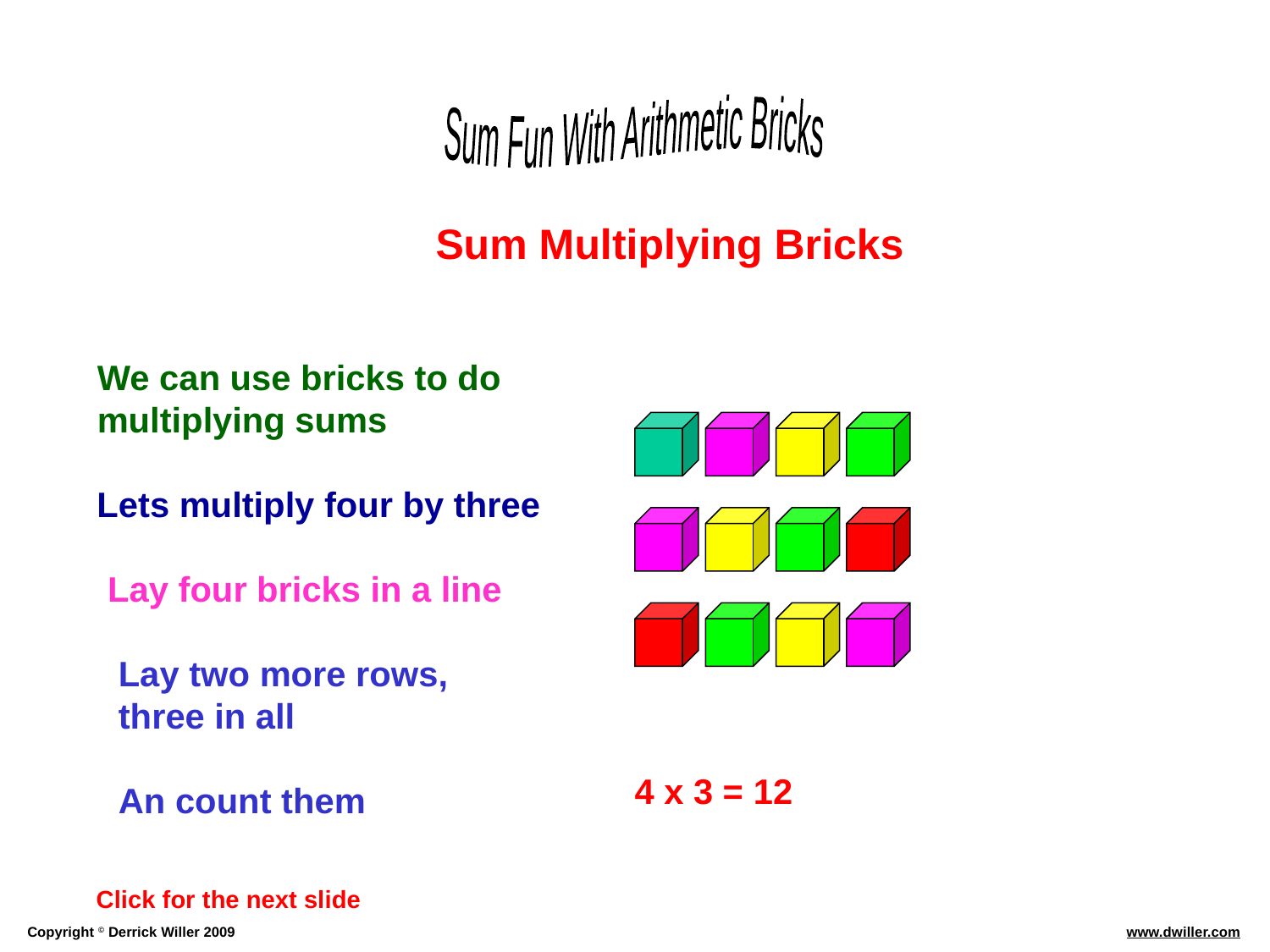

Sum Multiplying Bricks
We can use bricks to do multiplying sums

Lets multiply four by three

Lay four bricks in a line

Lay two more rows, three in all
4 x 3 = 12
An count them
Click for the next slide